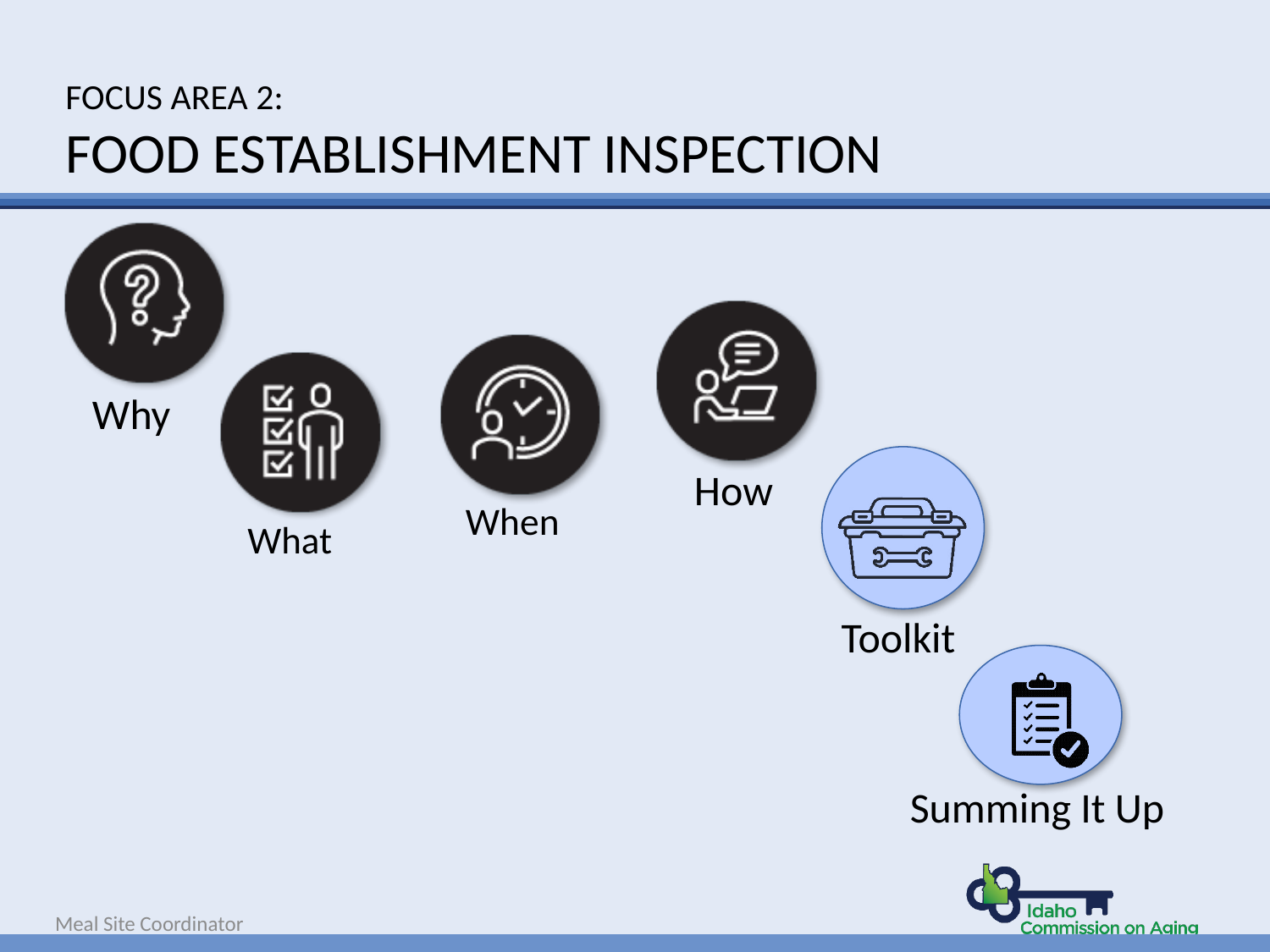

# Focus Area 2: Food Establishment Inspection